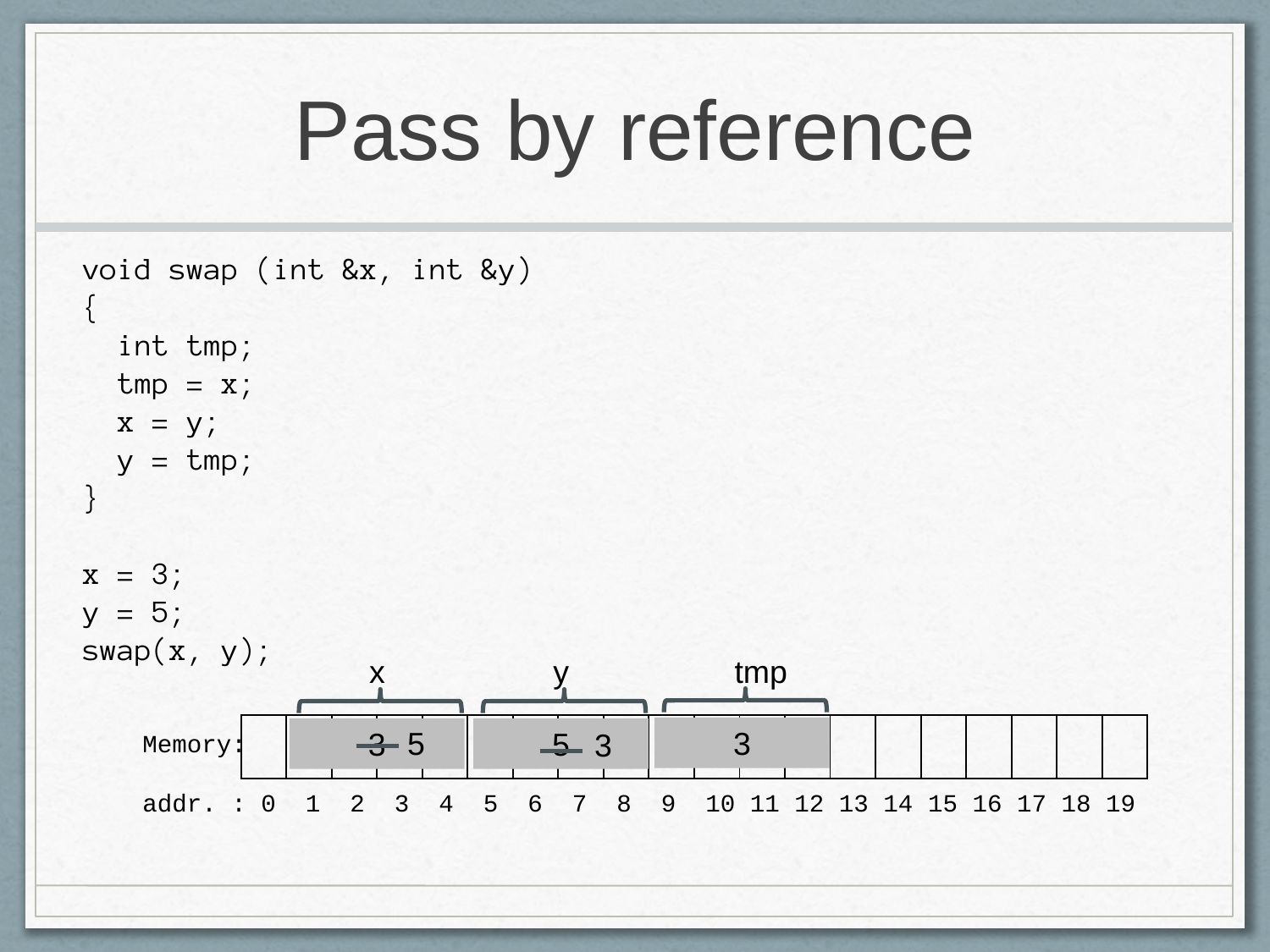

# Pass by reference
void swap (int &x, int &y)
{
  int tmp;
  tmp = x;
  x = y;
  y = tmp;
}

x = 3;
y = 5;
swap(x, y);

tmp
3

x
3

y
5
|  |  |  |  |  |  |  |  |  |  |
| --- | --- | --- | --- | --- | --- | --- | --- | --- | --- |
|  |  |  |  |  |  |  |  |  |  |
| --- | --- | --- | --- | --- | --- | --- | --- | --- | --- |
5
3
Memory:

addr. : 0  1  2  3  4  5  6  7  8  9  10 11 12 13 14 15 16 17 18 19